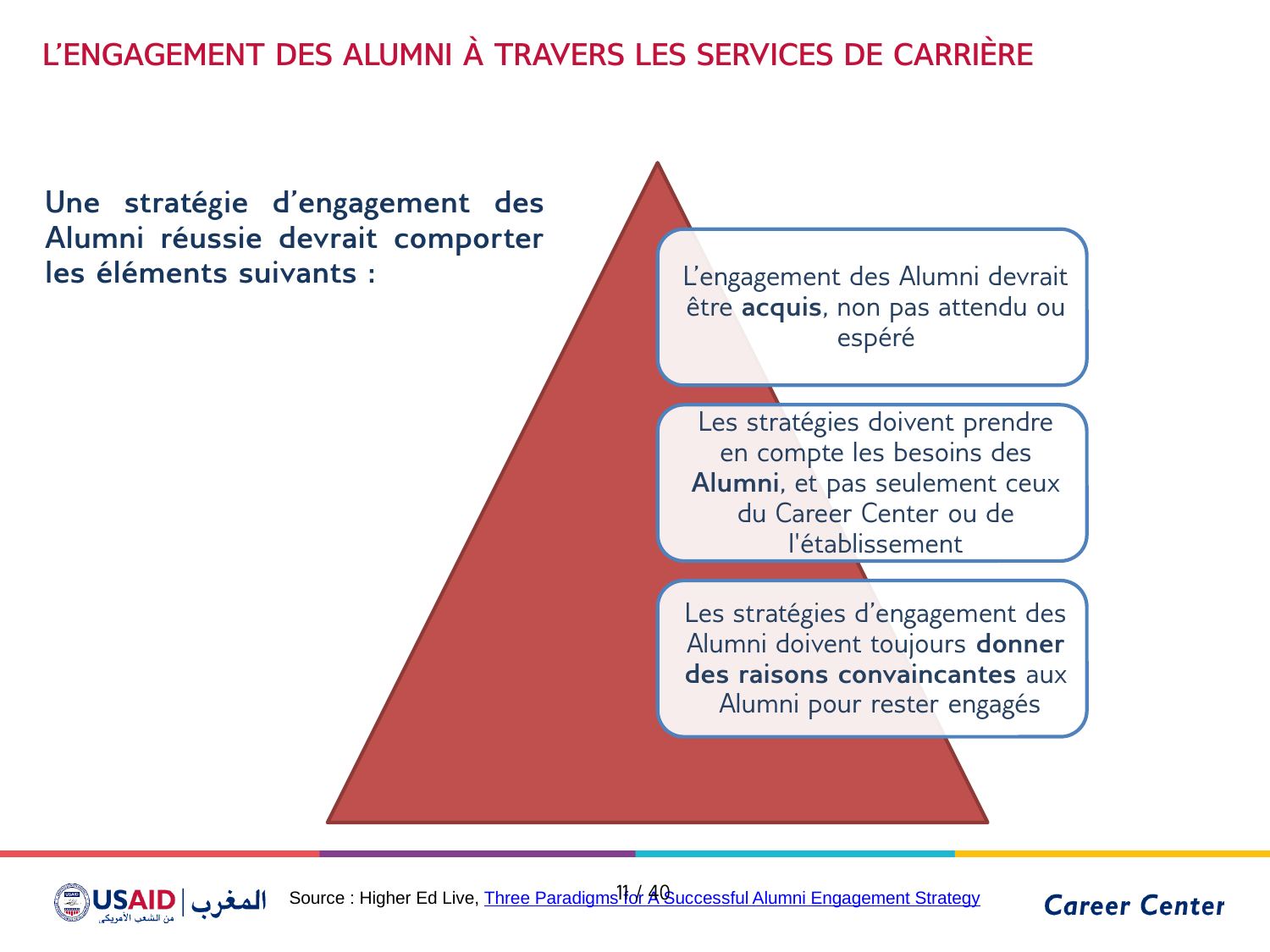

L’ENGAGEMENT DES ALUMNI À TRAVERS LES SERVICES DE CARRIÈRE

L’engagement des Alumni devrait être acquis, non pas attendu ou espéré
Les stratégies doivent prendre en compte les besoins des Alumni, et pas seulement ceux du Career Center ou de l'établissement
Les stratégies d’engagement des Alumni doivent toujours donner des raisons convaincantes aux  Alumni pour rester engagés
Une stratégie d’engagement des Alumni réussie devrait comporter les éléments suivants :

11 / 40
Source : Higher Ed Live, Three Paradigms for A Successful Alumni Engagement Strategy